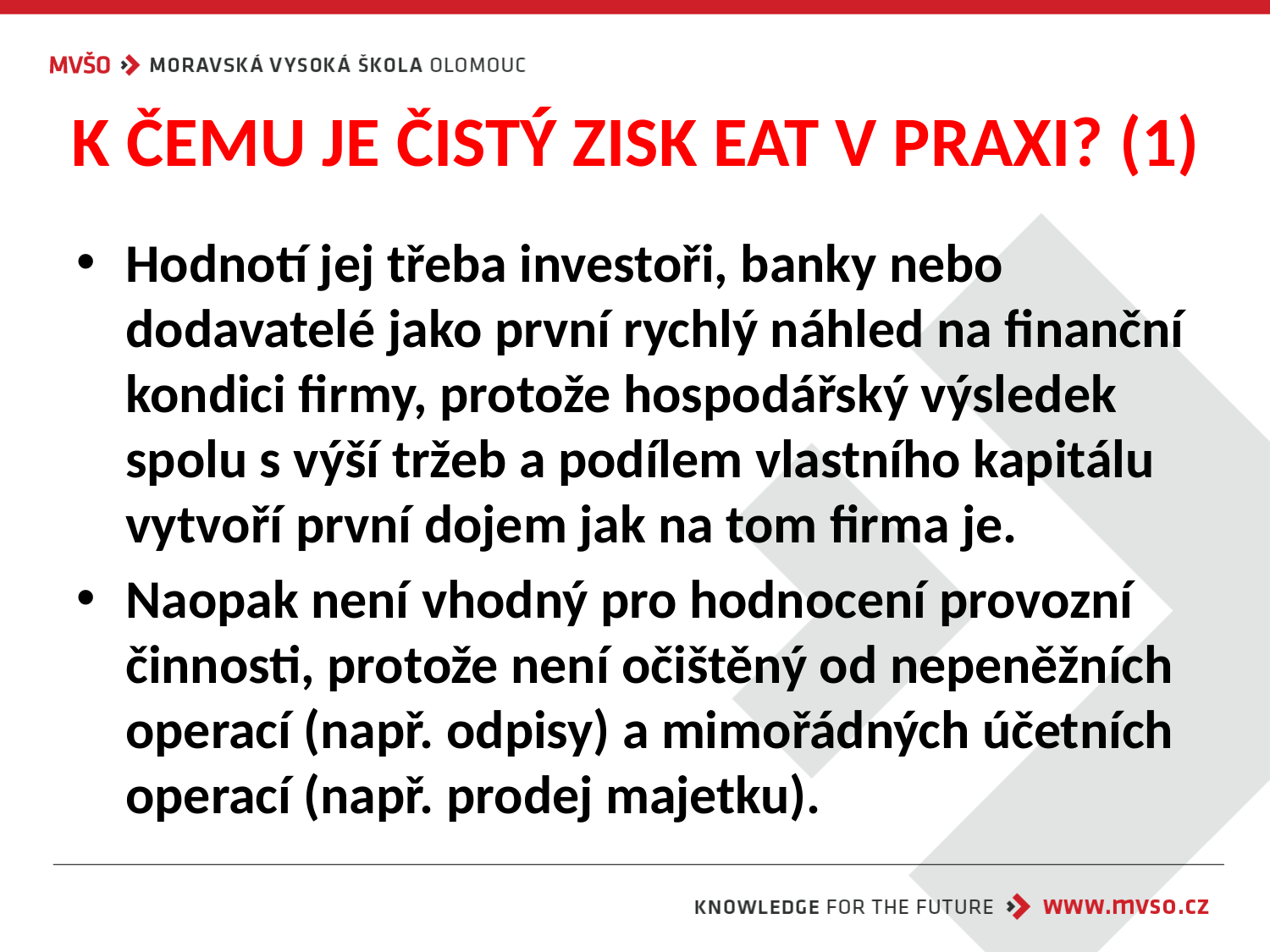

# K ČEMU JE ČISTÝ ZISK EAT V PRAXI? (1)
Hodnotí jej třeba investoři, banky nebo dodavatelé jako první rychlý náhled na finanční kondici firmy, protože hospodářský výsledek spolu s výší tržeb a podílem vlastního kapitálu vytvoří první dojem jak na tom firma je.
Naopak není vhodný pro hodnocení provozní činnosti, protože není očištěný od nepeněžních operací (např. odpisy) a mimořádných účetních operací (např. prodej majetku).